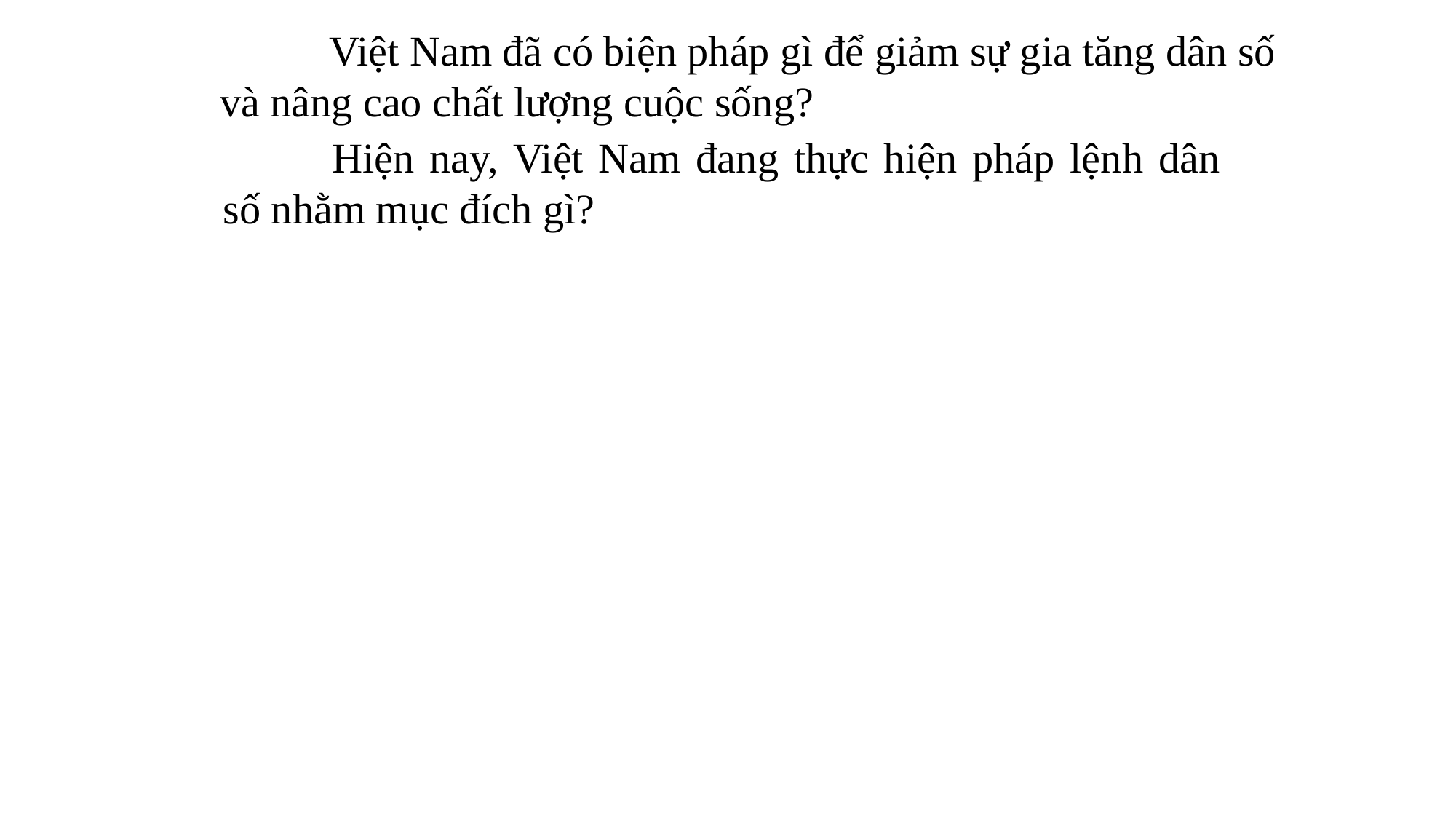

Việt Nam đã có biện pháp gì để giảm sự gia tăng dân số và nâng cao chất lượng cuộc sống?

	Hiện nay, Việt Nam đang thực hiện pháp lệnh dân số nhằm mục đích gì?